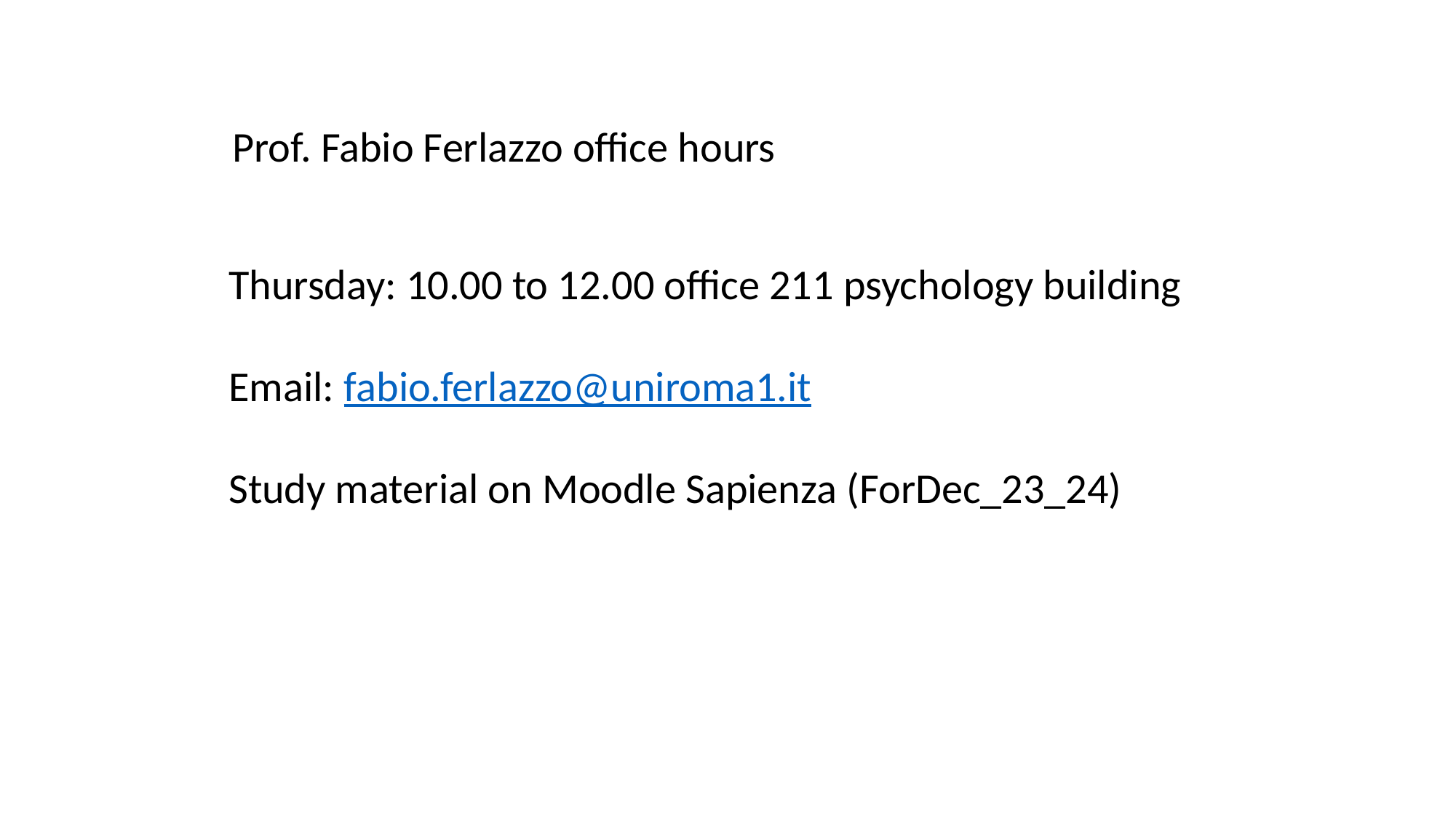

Prof. Fabio Ferlazzo office hours

Thursday: 10.00 to 12.00 office 211 psychology building

Email: fabio.ferlazzo@uniroma1.it

Study material on Moodle Sapienza (ForDec_23_24)